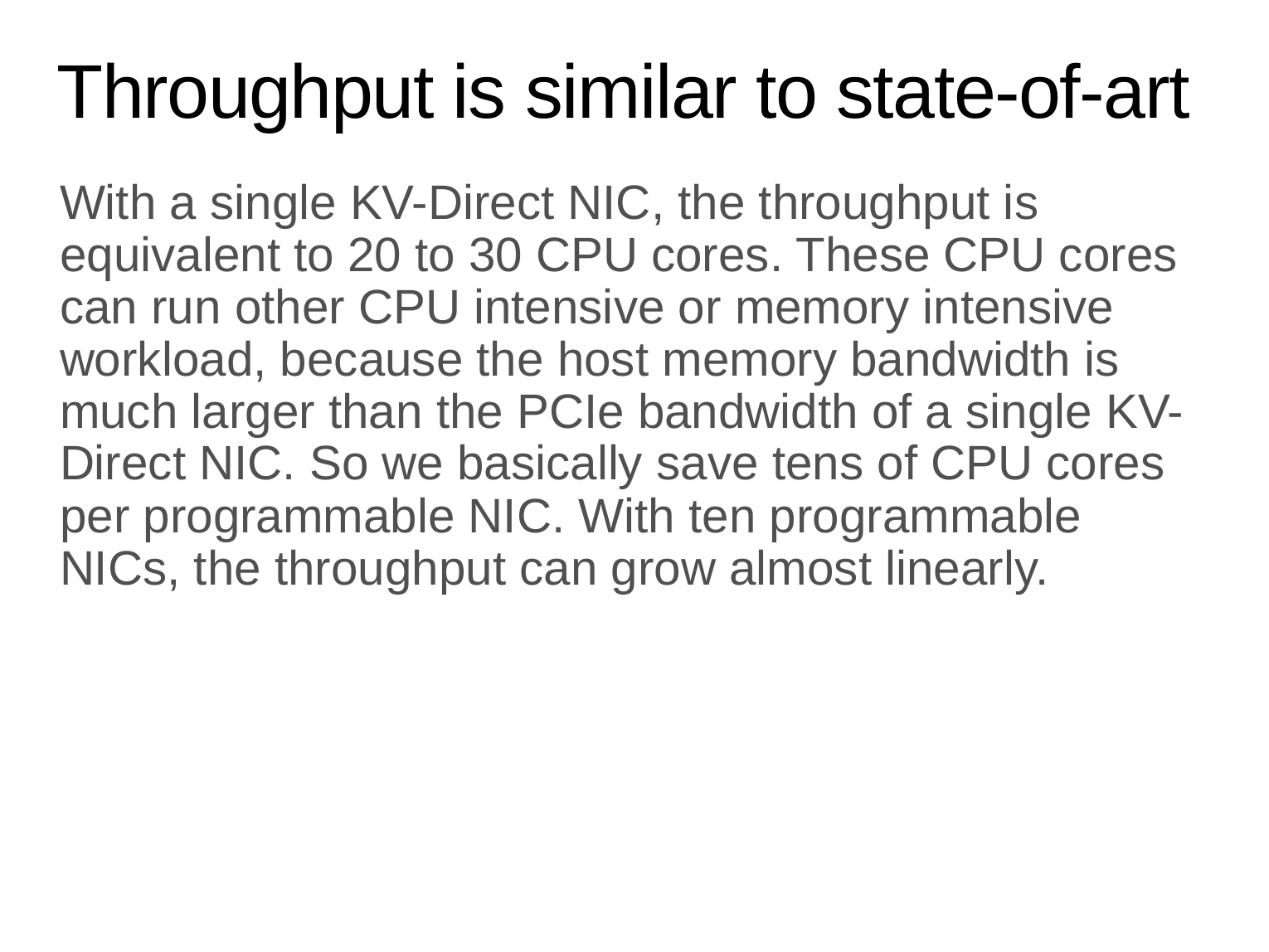

# Throughput is similar to state-of-art
With a single KV-Direct NIC, the throughput is equivalent to 20 to 30 CPU cores. These CPU cores can run other CPU intensive or memory intensive workload, because the host memory bandwidth is much larger than the PCIe bandwidth of a single KV-Direct NIC. So we basically save tens of CPU cores per programmable NIC. With ten programmable NICs, the throughput can grow almost linearly.